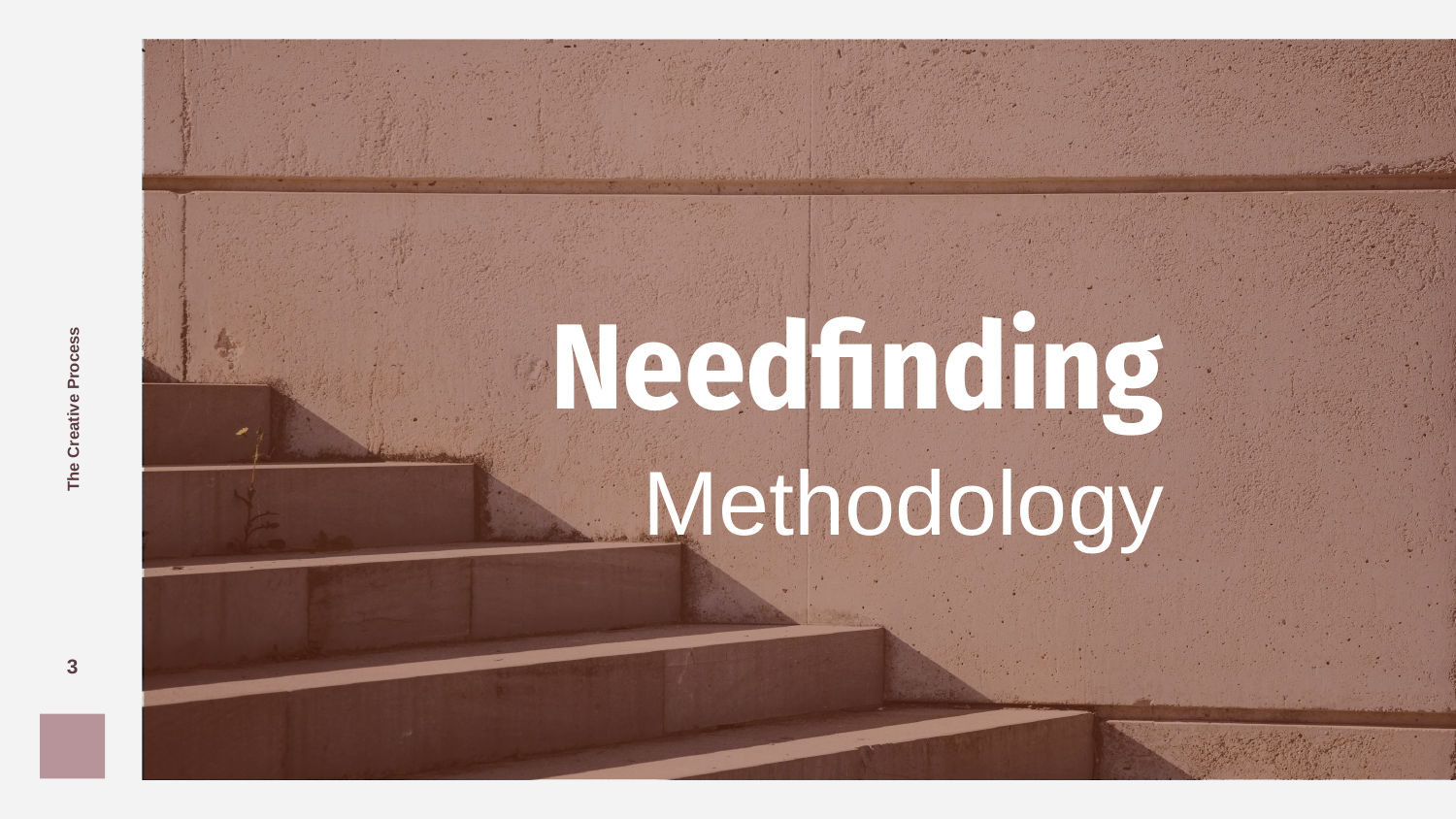

The Creative Process
Needfinding
# Methodology
3